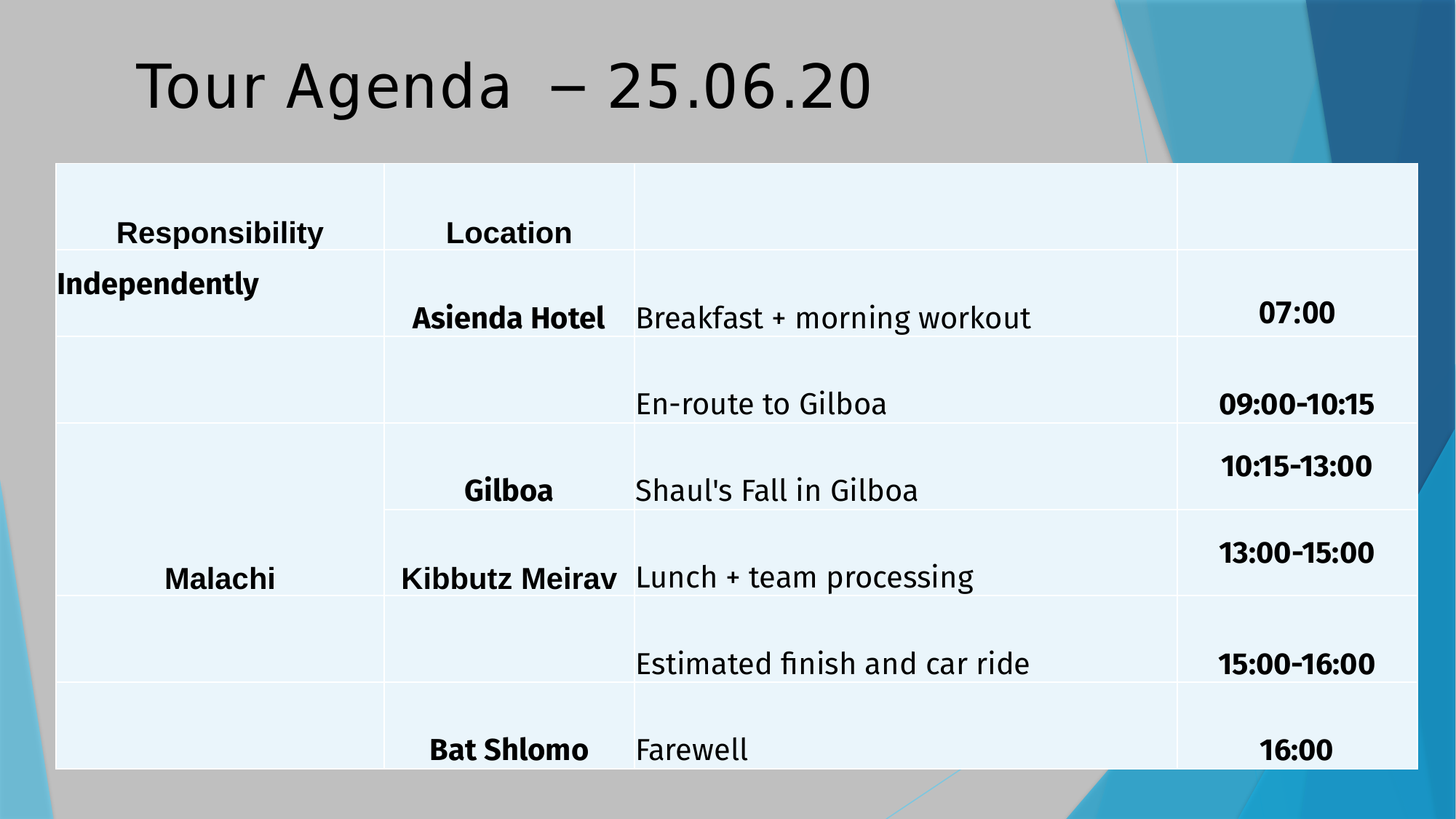

Tour Agenda  – 25.06.20
| Responsibility | Location |  |  |
| --- | --- | --- | --- |
| Independently | Asienda Hotel | Breakfast + morning workout | 07:00 |
|  |  | En-route to Gilboa | 09:00-10:15 |
| Malachi | Gilboa | Shaul's Fall in Gilboa | 10:15-13:00 |
|  | Kibbutz Meirav | Lunch + team processing | 13:00-15:00 |
|  |  | Estimated finish and car ride | 15:00-16:00 |
|  | Bat Shlomo | Farewell | 16:00 |